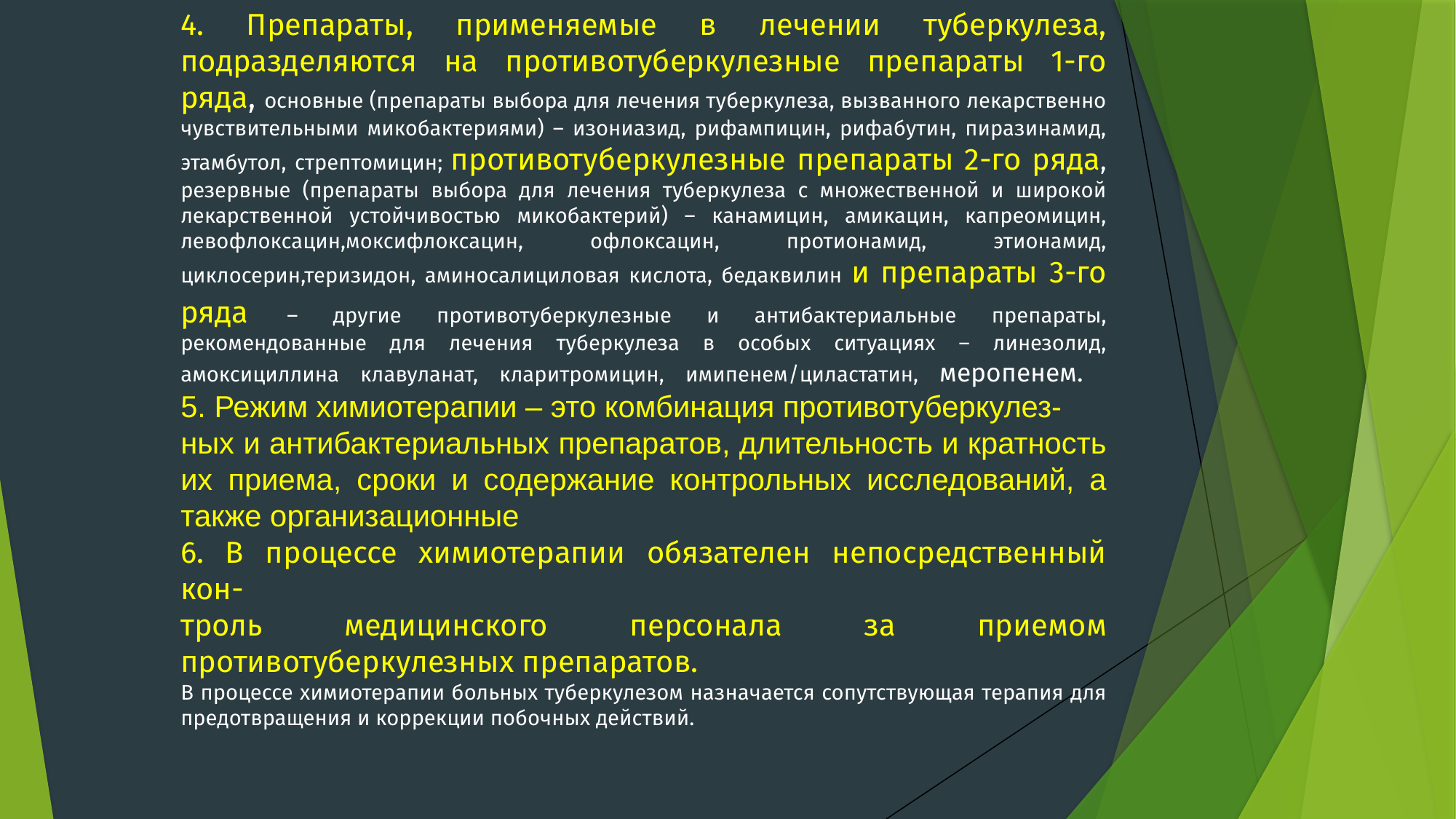

4. Препараты, применяемые в лечении туберкулеза, подразделяются на противотуберкулезные препараты 1-го ряда, основные (препараты выбора для лечения туберкулеза, вызванного лекарственно чувствительными микобактериями) – изониазид, рифампицин, рифабутин, пиразинамид, этамбутол, стрептомицин; противотуберкулезные препараты 2-го ряда, резервные (препараты выбора для лечения туберкулеза с множественной и широкой лекарственной устойчивостью микобактерий) – канамицин, амикацин, капреомицин, левофлоксацин,моксифлоксацин, офлоксацин, протионамид, этионамид, циклосерин,теризидон, аминосалициловая кислота, бедаквилин и препараты 3-го ряда – другие противотуберкулезные и антибактериальные препараты, рекомендованные для лечения туберкулеза в особых ситуациях – линезолид, амоксициллина клавуланат, кларитромицин, имипенем/циластатин, меропенем.
5. Режим химиотерапии – это комбинация противотуберкулез-
ных и антибактериальных препаратов, длительность и кратность их приема, сроки и содержание контрольных исследований, а также организационные
6. В процессе химиотерапии обязателен непосредственный кон-
троль медицинского персонала за приемом противотуберкулезных препаратов.
В процессе химиотерапии больных туберкулезом назначается сопутствующая терапия для предотвращения и коррекции побочных действий.